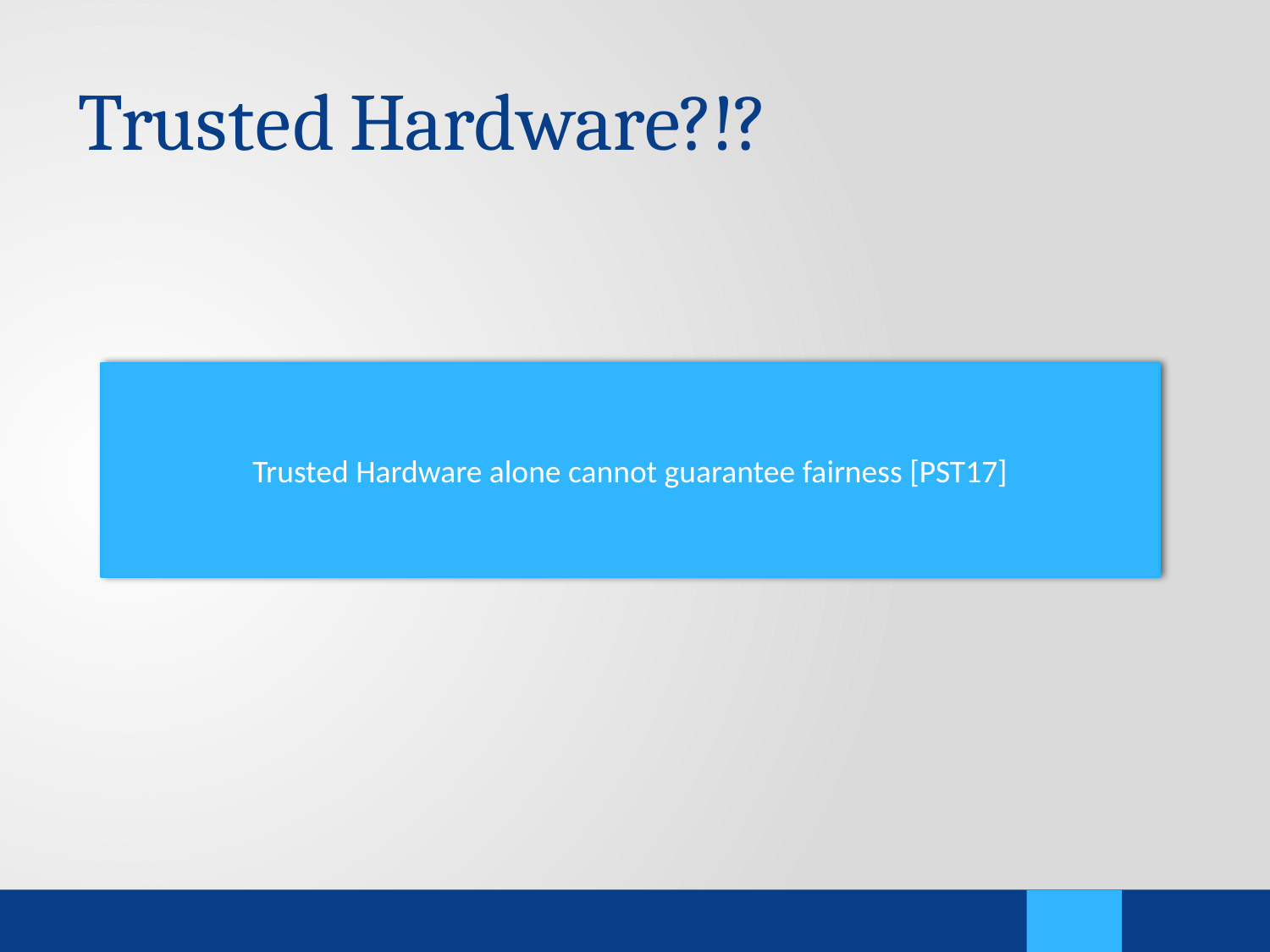

# Trusted Hardware?!?
Trusted Hardware alone cannot guarantee fairness [PST17]